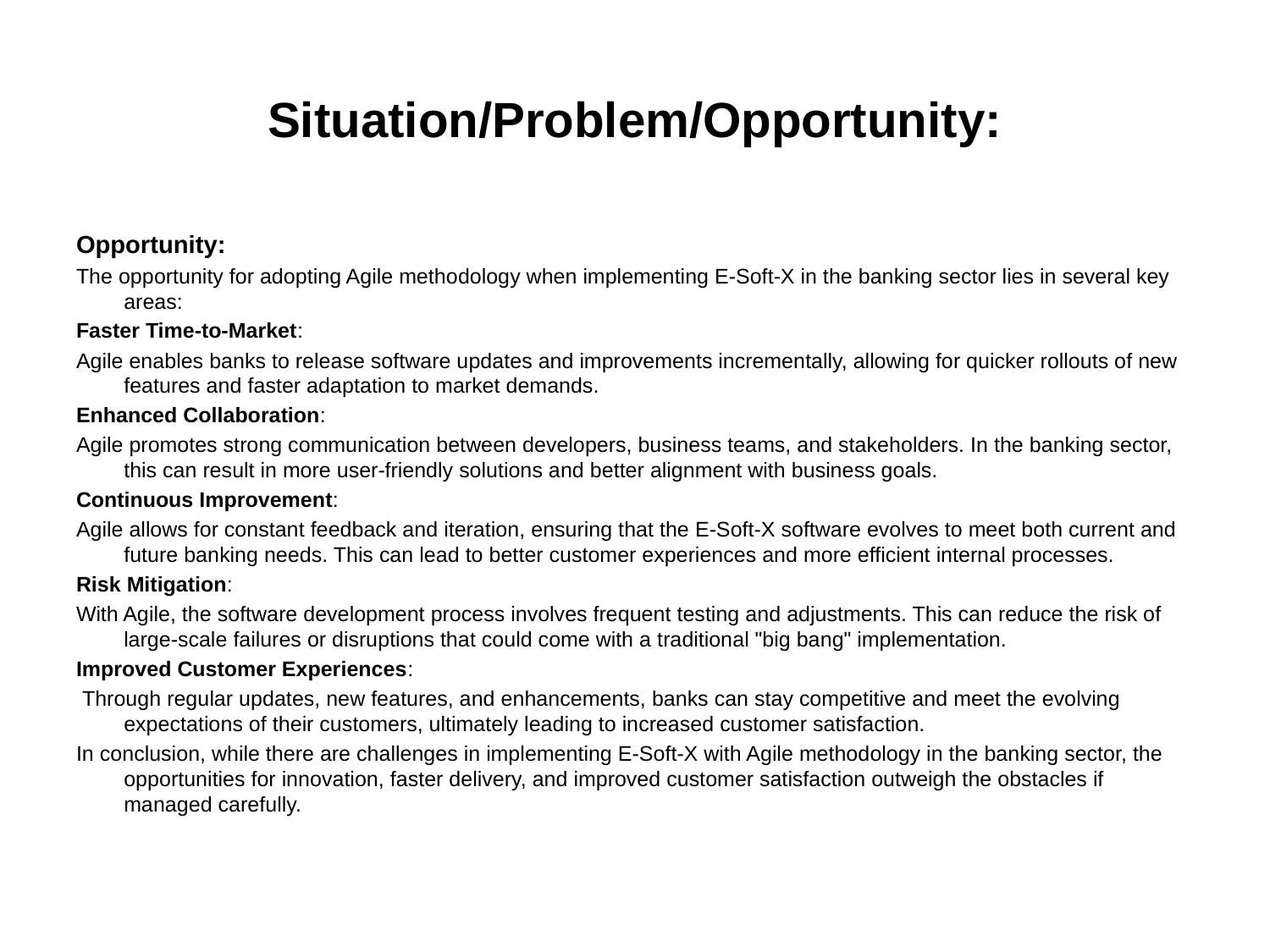

# Situation/Problem/Opportunity:
Opportunity:
The opportunity for adopting Agile methodology when implementing E-Soft-X in the banking sector lies in several key areas:
Faster Time-to-Market:
Agile enables banks to release software updates and improvements incrementally, allowing for quicker rollouts of new features and faster adaptation to market demands.
Enhanced Collaboration:
Agile promotes strong communication between developers, business teams, and stakeholders. In the banking sector, this can result in more user-friendly solutions and better alignment with business goals.
Continuous Improvement:
Agile allows for constant feedback and iteration, ensuring that the E-Soft-X software evolves to meet both current and future banking needs. This can lead to better customer experiences and more efficient internal processes.
Risk Mitigation:
With Agile, the software development process involves frequent testing and adjustments. This can reduce the risk of large-scale failures or disruptions that could come with a traditional "big bang" implementation.
Improved Customer Experiences:
 Through regular updates, new features, and enhancements, banks can stay competitive and meet the evolving expectations of their customers, ultimately leading to increased customer satisfaction.
In conclusion, while there are challenges in implementing E-Soft-X with Agile methodology in the banking sector, the opportunities for innovation, faster delivery, and improved customer satisfaction outweigh the obstacles if managed carefully.